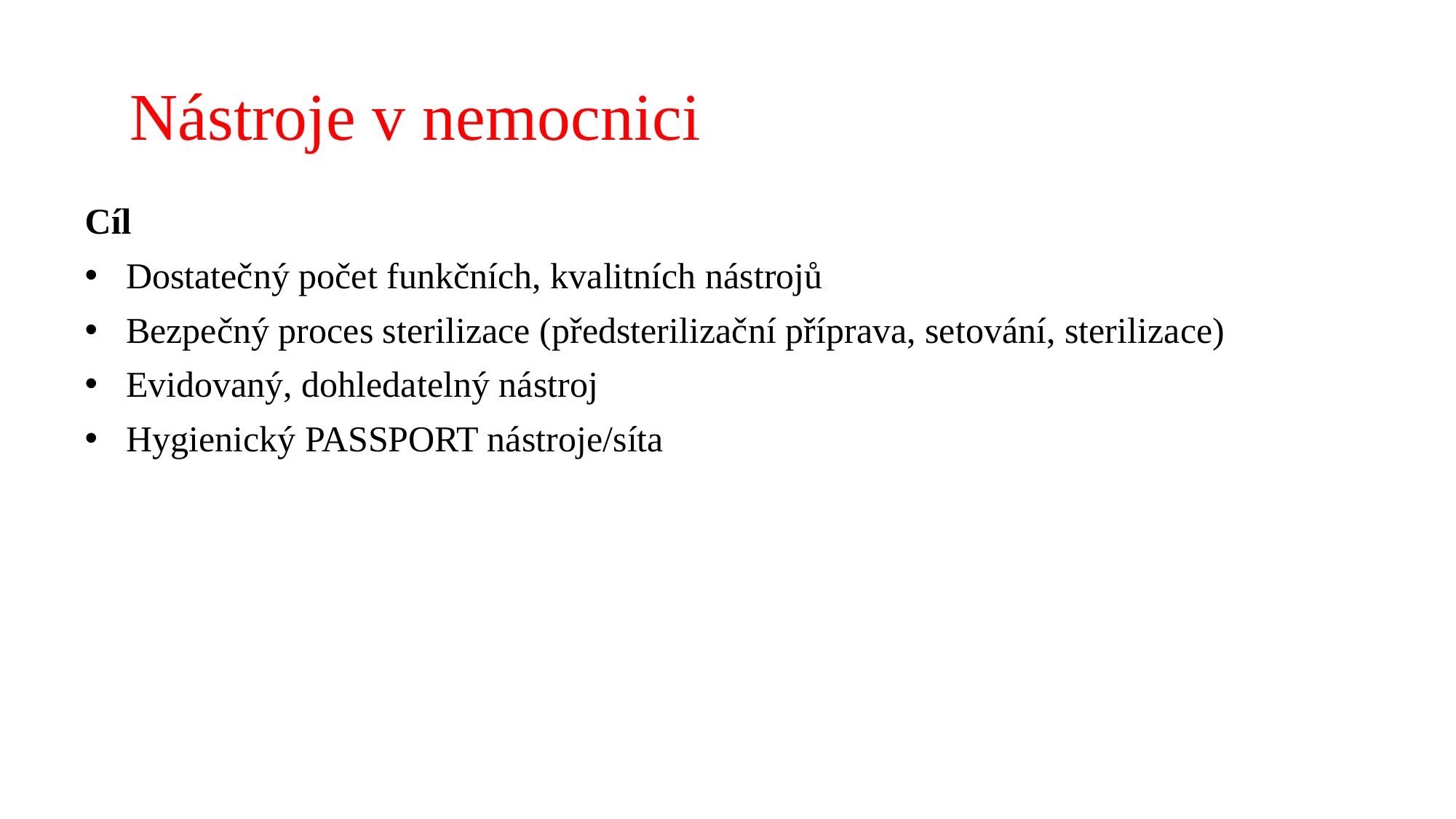

Nástroje v nemocnici
#
Cíl
Dostatečný počet funkčních, kvalitních nástrojů
Bezpečný proces sterilizace (předsterilizační příprava, setování, sterilizace)
Evidovaný, dohledatelný nástroj
Hygienický PASSPORT nástroje/síta